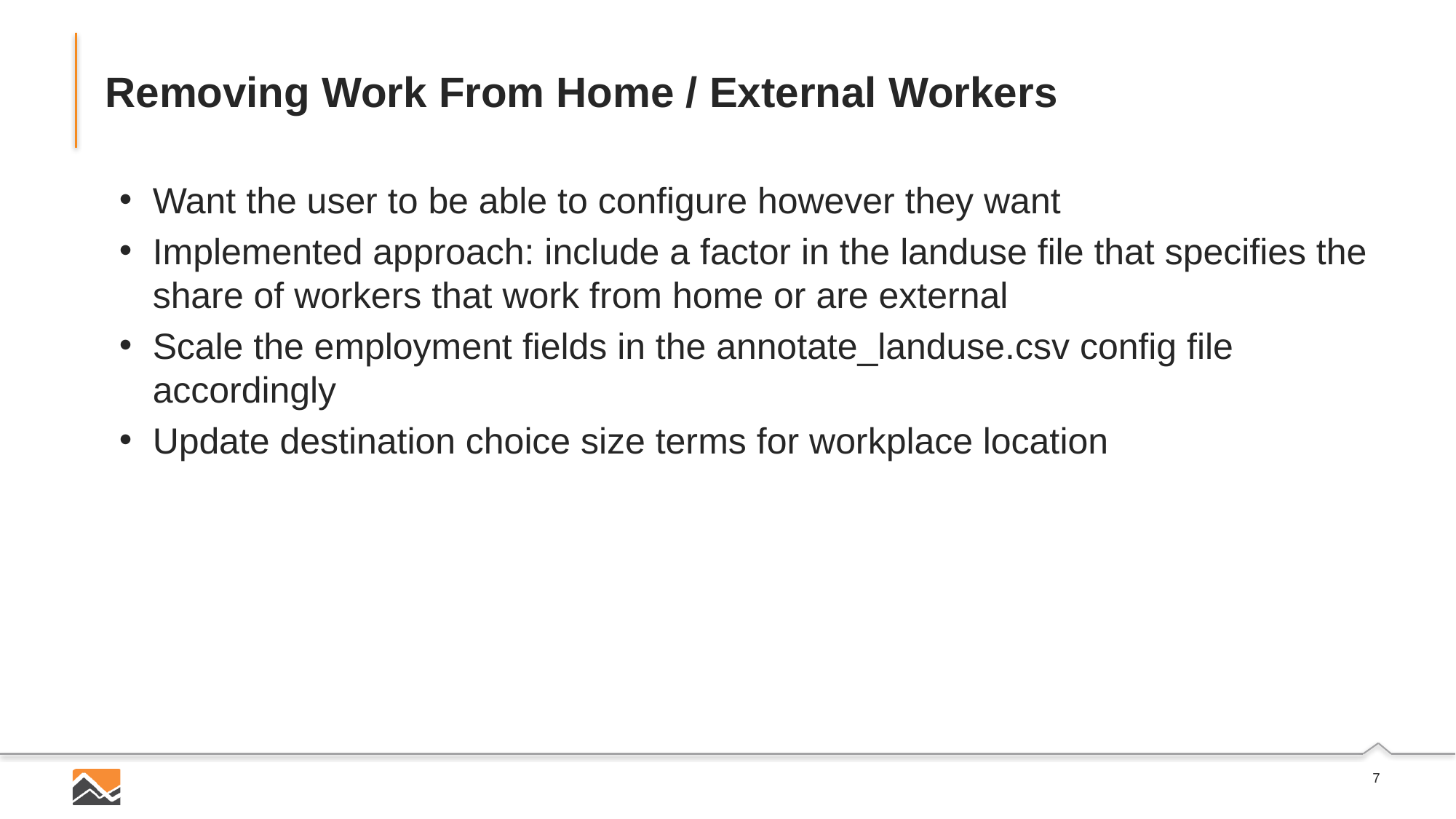

# Removing Work From Home / External Workers
Want the user to be able to configure however they want
Implemented approach: include a factor in the landuse file that specifies the share of workers that work from home or are external
Scale the employment fields in the annotate_landuse.csv config file accordingly
Update destination choice size terms for workplace location